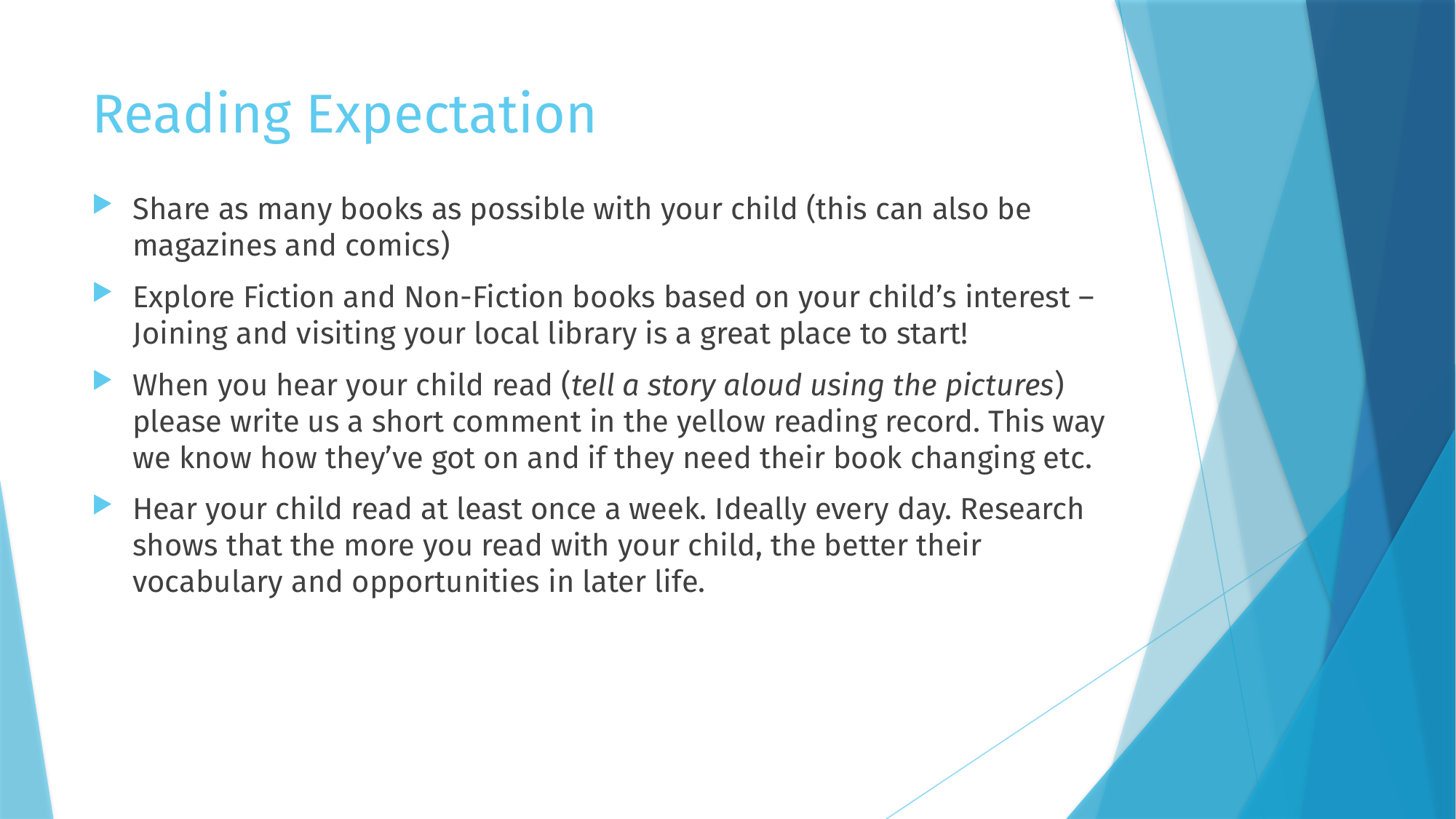

# Reading Expectation
Share as many books as possible with your child (this can also be magazines and comics)
Explore Fiction and Non-Fiction books based on your child’s interest – Joining and visiting your local library is a great place to start!
When you hear your child read (tell a story aloud using the pictures) please write us a short comment in the yellow reading record. This way we know how they’ve got on and if they need their book changing etc.
Hear your child read at least once a week. Ideally every day. Research shows that the more you read with your child, the better their vocabulary and opportunities in later life.